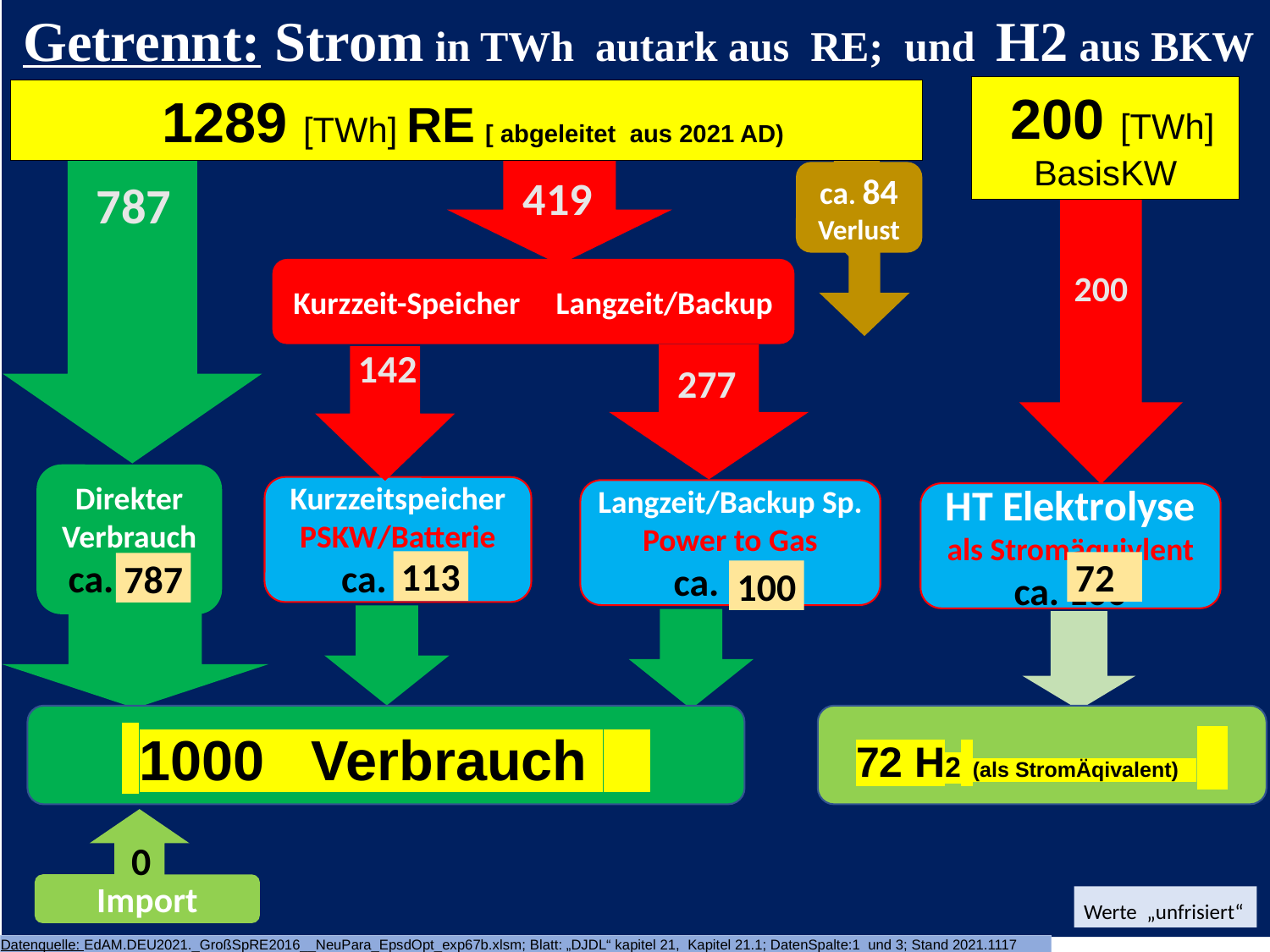

Getrennt: Strom in TWh  autark aus  RE;  und  H2 aus BKW
 200 [TWh] BasisKW
 1289 [TWh] RE [ abgeleitet  aus 2021 AD)

419
ca. 84
Verlust

787

200

Kurzzeit-Speicher     Langzeit/Backup

142

277
Direkter Verbrauch
ca. 800
Kurzzeitspeicher
PSKW/Batterie
ca. 100
Langzeit/Backup Sp.
Power to Gas
ca. 100
HT Elektrolyse
als Stromäquivlent
ca. 100

 113
 72
 787
 100

72 H2 (als StromÄqivalent)
 1000   Verbrauch .

Import
0
 Werte  „unfrisiert“
Datenquelle: EdAM.DEU2021._GroßSpRE2016__NeuPara_EpsdOpt_exp67b.xlsm; Blatt: „DJDL“ kapitel 21,  Kapitel 21.1; DatenSpalte:1  und 3; Stand 2021.1117